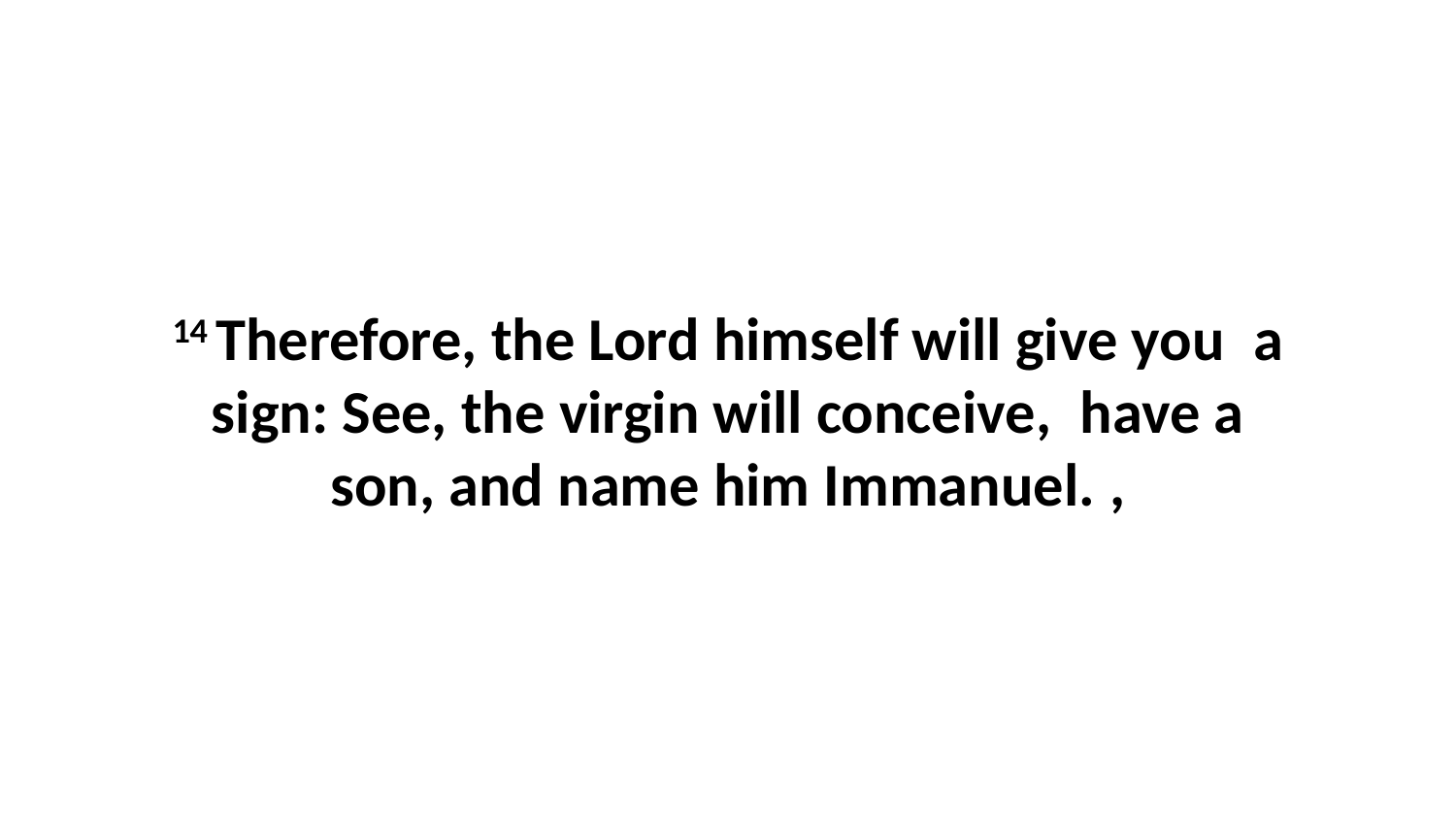

14 Therefore, the Lord himself will give you  a sign: See, the virgin will conceive,  have a son, and name him Immanuel. ,